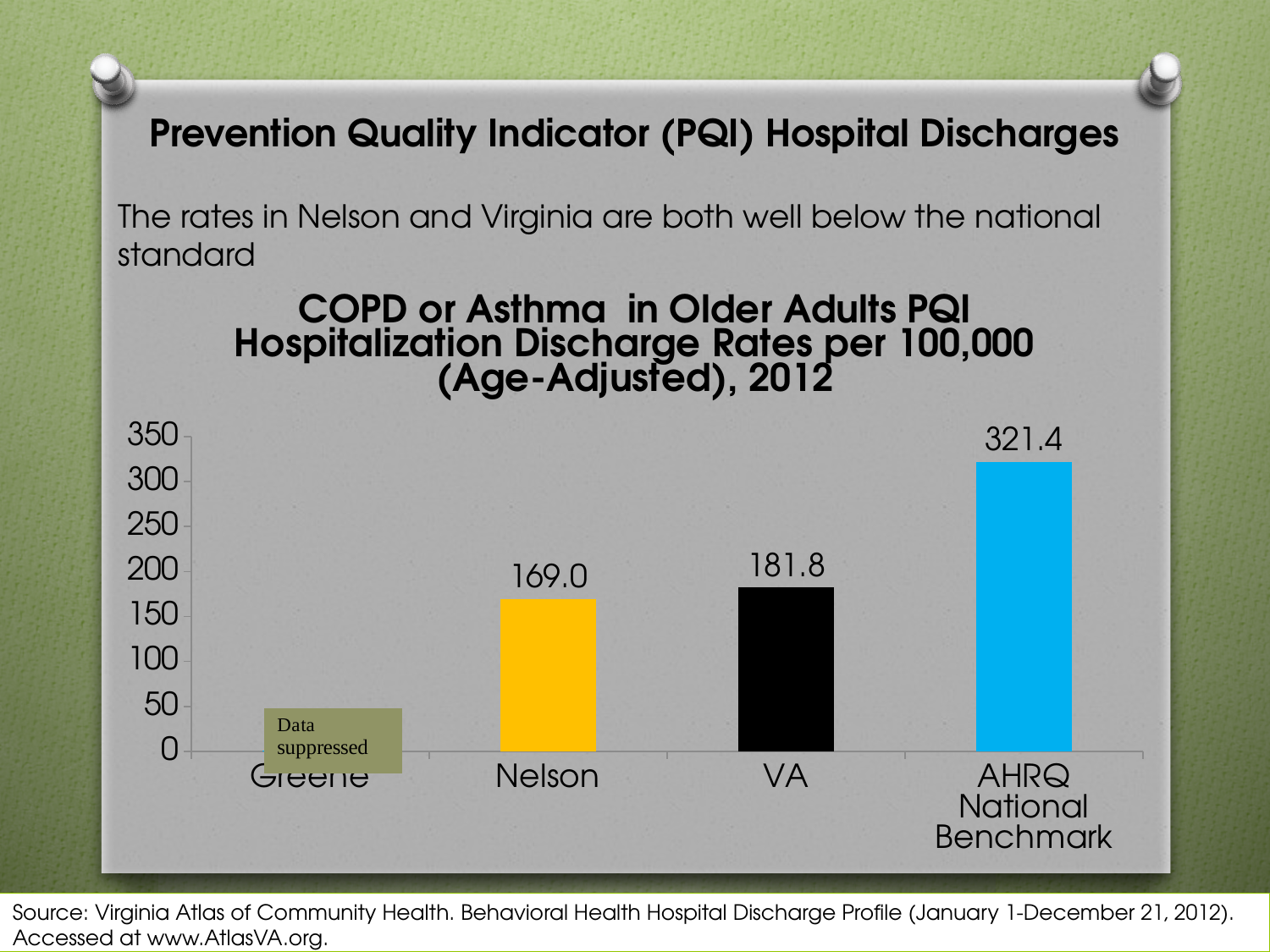

# Prevention Quality Indicator (PQI) Hospital Discharges
The rates in Nelson and Virginia are both well below the national standard

### Chart: COPD or Asthma  in Older Adults PQI Hospitalization Discharge Rates per 100,000 (Age-Adjusted), 2012

| Category | COPD or Asthma PQI Discharges (older adults, rate)  |
|---|---|
| Greene | 0.0 |
| Nelson | 169.0 |
| VA | 181.8 |
| AHRQ National Benchmark | 321.38 |
Source: Virginia Atlas of Community Health. Behavioral Health Hospital Discharge Profile (January 1-December 21, 2012).  Accessed at www.AtlasVA.org.